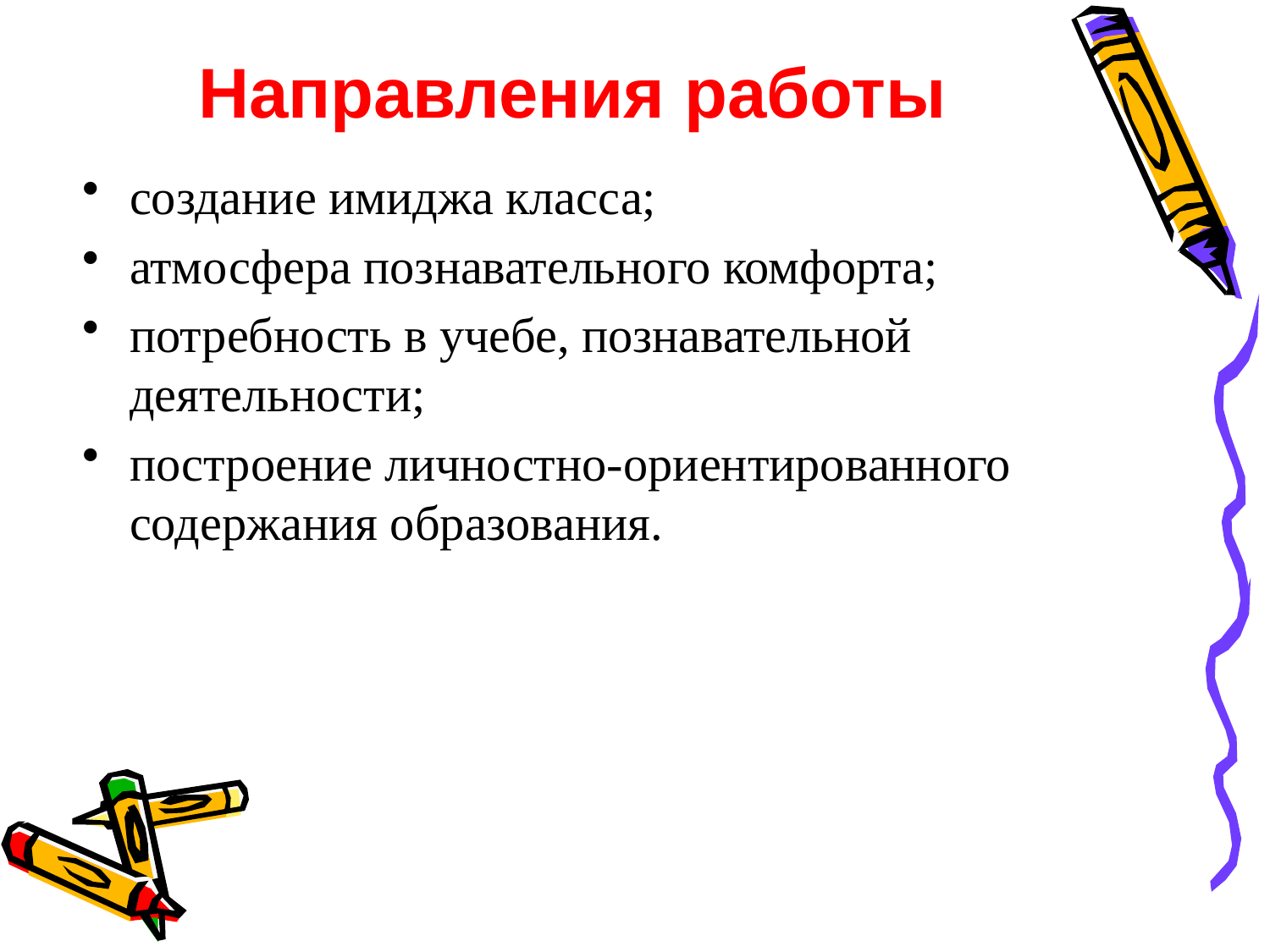

# Направления работы
создание имиджа класса;
атмосфера познавательного комфорта;
потребность в учебе, познавательной деятельности;
построение личностно-ориентированного содержания образования.